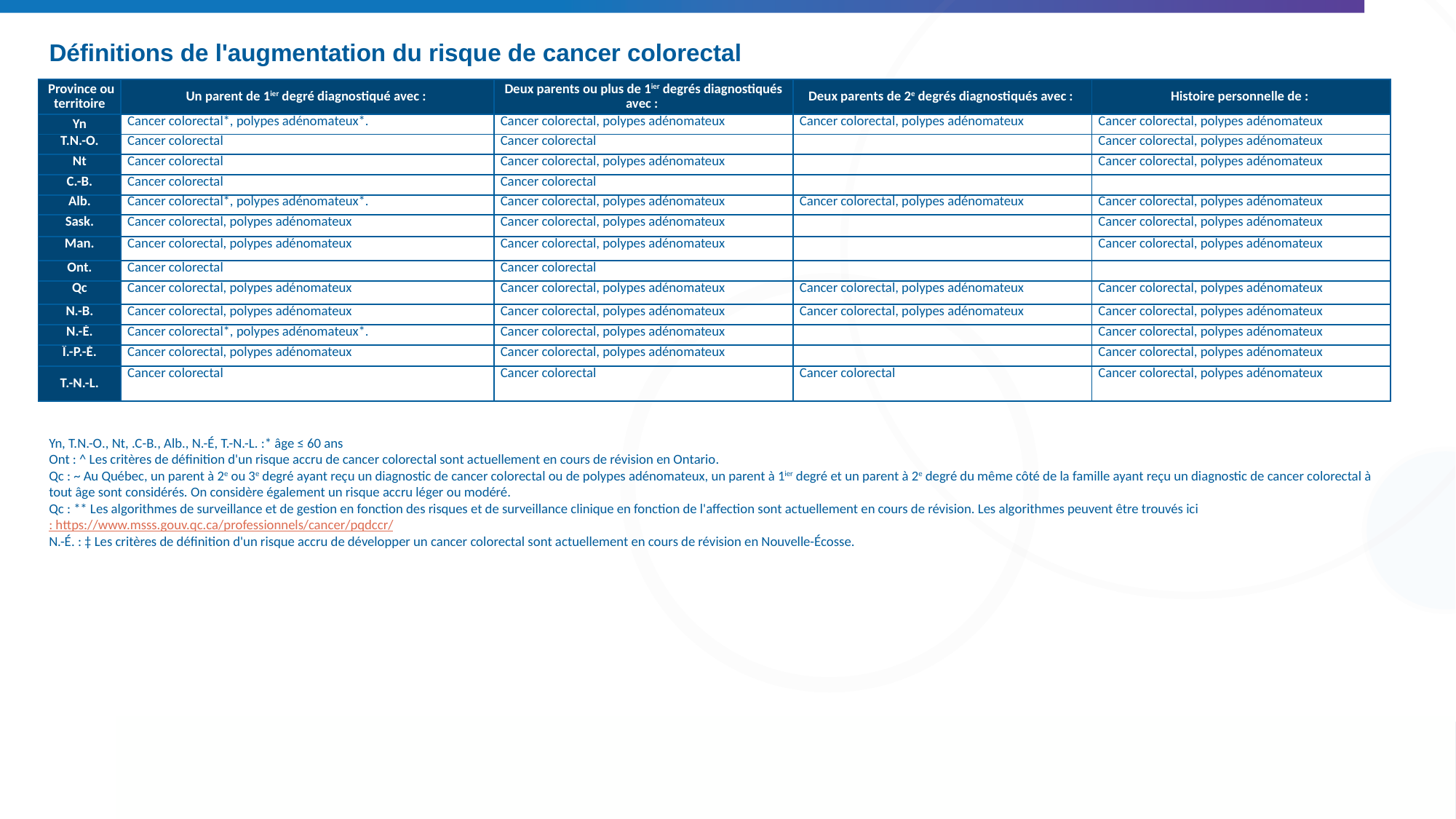

# Définitions de l'augmentation du risque de cancer colorectal
| Province ou territoire | Un parent de 1ier degré diagnostiqué avec : | Deux parents ou plus de 1ier degrés diagnostiqués avec : | Deux parents de 2e degrés diagnostiqués avec : | Histoire personnelle de : |
| --- | --- | --- | --- | --- |
| Yn | Cancer colorectal\*, polypes adénomateux\*. | Cancer colorectal, polypes adénomateux | Cancer colorectal, polypes adénomateux | Cancer colorectal, polypes adénomateux |
| T.N.-O. | Cancer colorectal | Cancer colorectal |  | Cancer colorectal, polypes adénomateux |
| Nt | Cancer colorectal | Cancer colorectal, polypes adénomateux |  | Cancer colorectal, polypes adénomateux |
| C.-B. | Cancer colorectal | Cancer colorectal |  |  |
| Alb. | Cancer colorectal\*, polypes adénomateux\*. | Cancer colorectal, polypes adénomateux | Cancer colorectal, polypes adénomateux | Cancer colorectal, polypes adénomateux |
| Sask. | Cancer colorectal, polypes adénomateux | Cancer colorectal, polypes adénomateux |  | Cancer colorectal, polypes adénomateux |
| Man. | Cancer colorectal, polypes adénomateux | Cancer colorectal, polypes adénomateux |  | Cancer colorectal, polypes adénomateux |
| Ont. | Cancer colorectal | Cancer colorectal |  |  |
| Qc | Cancer colorectal, polypes adénomateux | Cancer colorectal, polypes adénomateux | Cancer colorectal, polypes adénomateux | Cancer colorectal, polypes adénomateux |
| N.-B. | Cancer colorectal, polypes adénomateux | Cancer colorectal, polypes adénomateux | Cancer colorectal, polypes adénomateux | Cancer colorectal, polypes adénomateux |
| N.-É. | Cancer colorectal\*, polypes adénomateux\*. | Cancer colorectal, polypes adénomateux |  | Cancer colorectal, polypes adénomateux |
| Î.-P.-É. | Cancer colorectal, polypes adénomateux | Cancer colorectal, polypes adénomateux |  | Cancer colorectal, polypes adénomateux |
| T.-N.-L. | Cancer colorectal | Cancer colorectal | Cancer colorectal | Cancer colorectal, polypes adénomateux |
Yn, T.N.-O., Nt, .C-B., Alb., N.-É, T.-N.-L. :* âge ≤ 60 ans
Ont : ^ Les critères de définition d'un risque accru de cancer colorectal sont actuellement en cours de révision en Ontario.
Qc : ~ Au Québec, un parent à 2e ou 3e degré ayant reçu un diagnostic de cancer colorectal ou de polypes adénomateux, un parent à 1ier degré et un parent à 2e degré du même côté de la famille ayant reçu un diagnostic de cancer colorectal à tout âge sont considérés. On considère également un risque accru léger ou modéré.
Qc : ** Les algorithmes de surveillance et de gestion en fonction des risques et de surveillance clinique en fonction de l'affection sont actuellement en cours de révision. Les algorithmes peuvent être trouvés ici : https://www.msss.gouv.qc.ca/professionnels/cancer/pqdccr/
N.-É. : ‡ Les critères de définition d'un risque accru de développer un cancer colorectal sont actuellement en cours de révision en Nouvelle-Écosse.